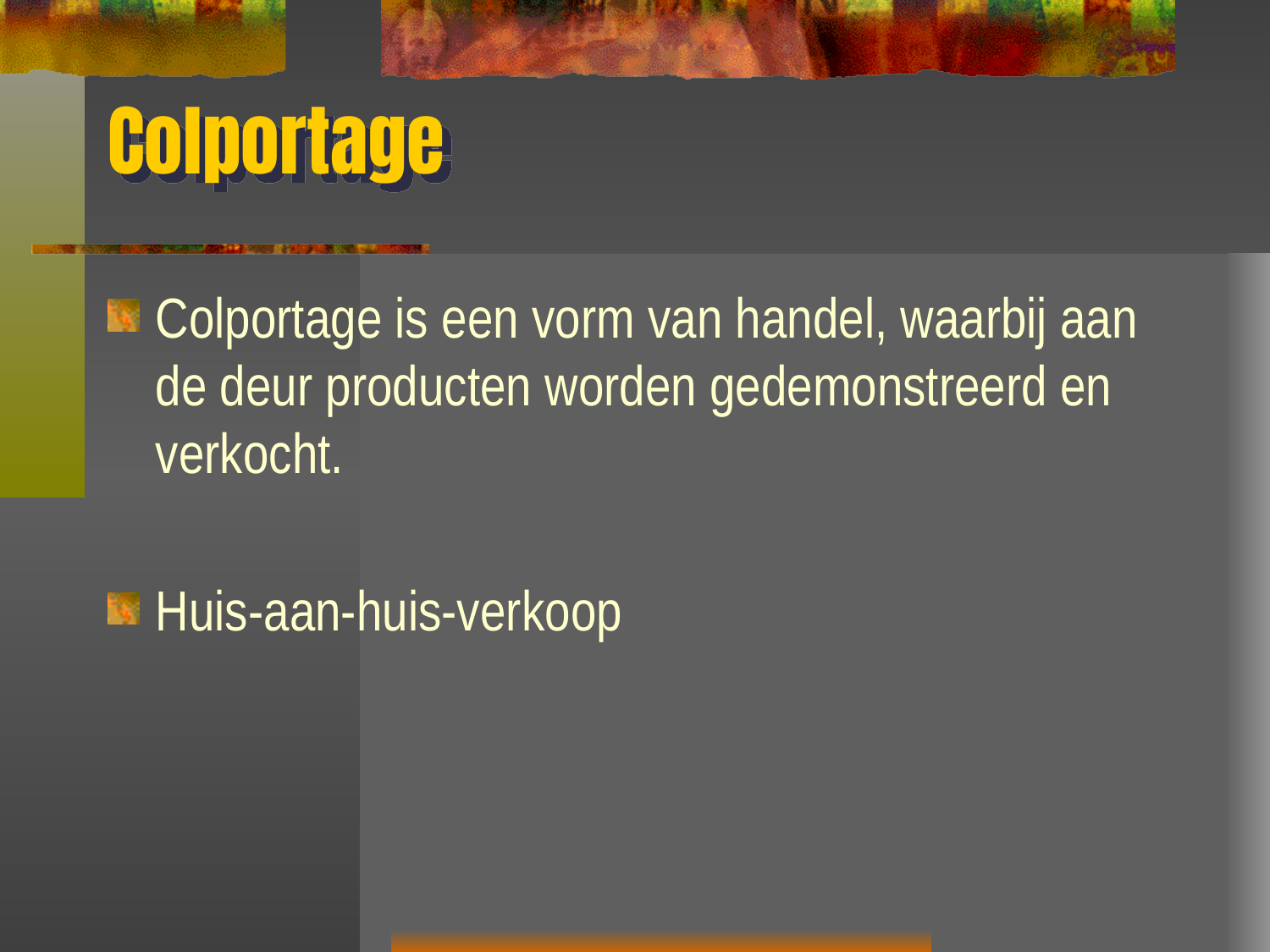

# Colportage
Colportage is een vorm van handel, waarbij aan de deur producten worden gedemonstreerd en verkocht.

Huis-aan-huis-verkoop